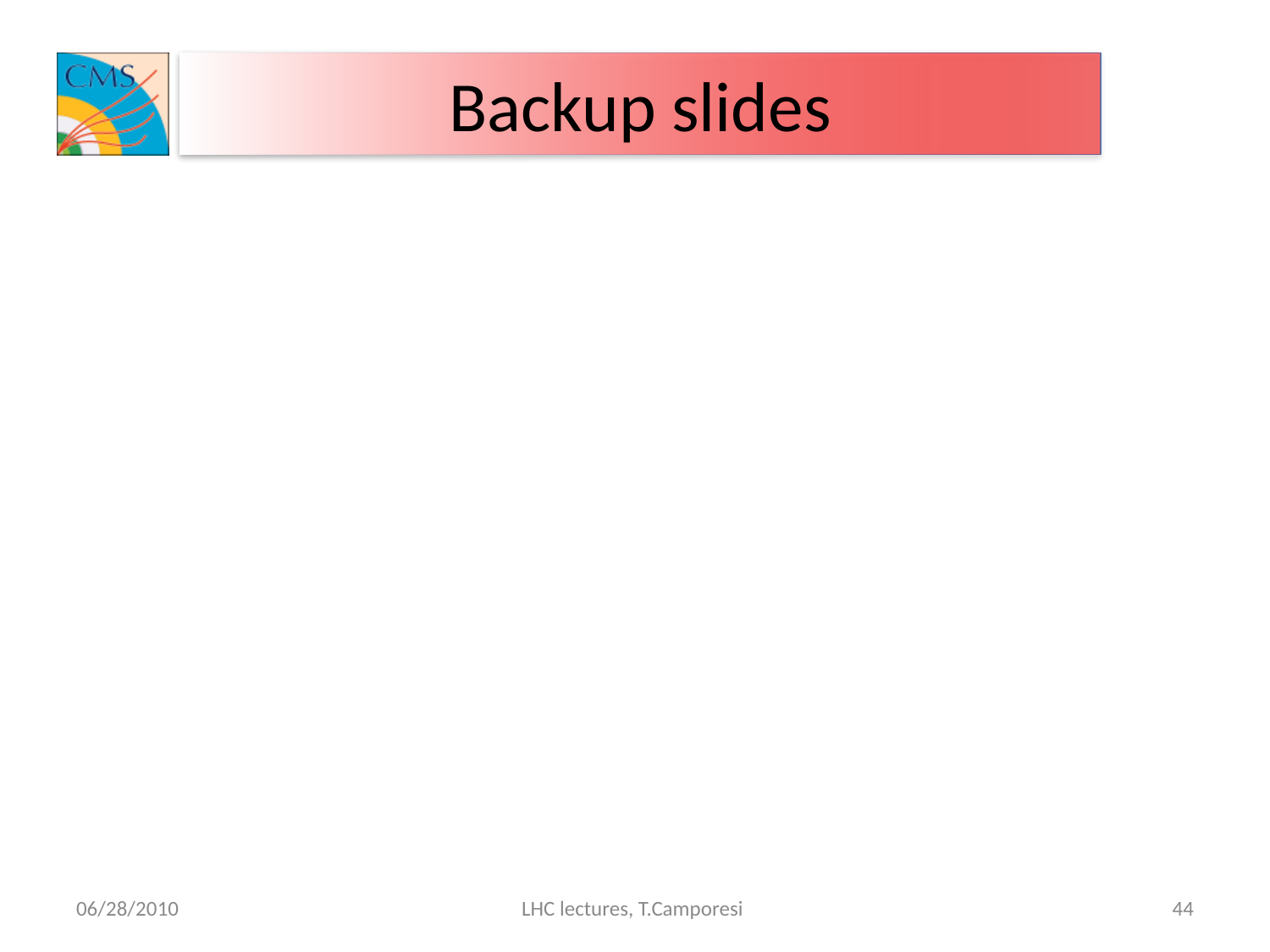

# Backup slides

06/28/2010
LHC lectures, T.Camporesi
44